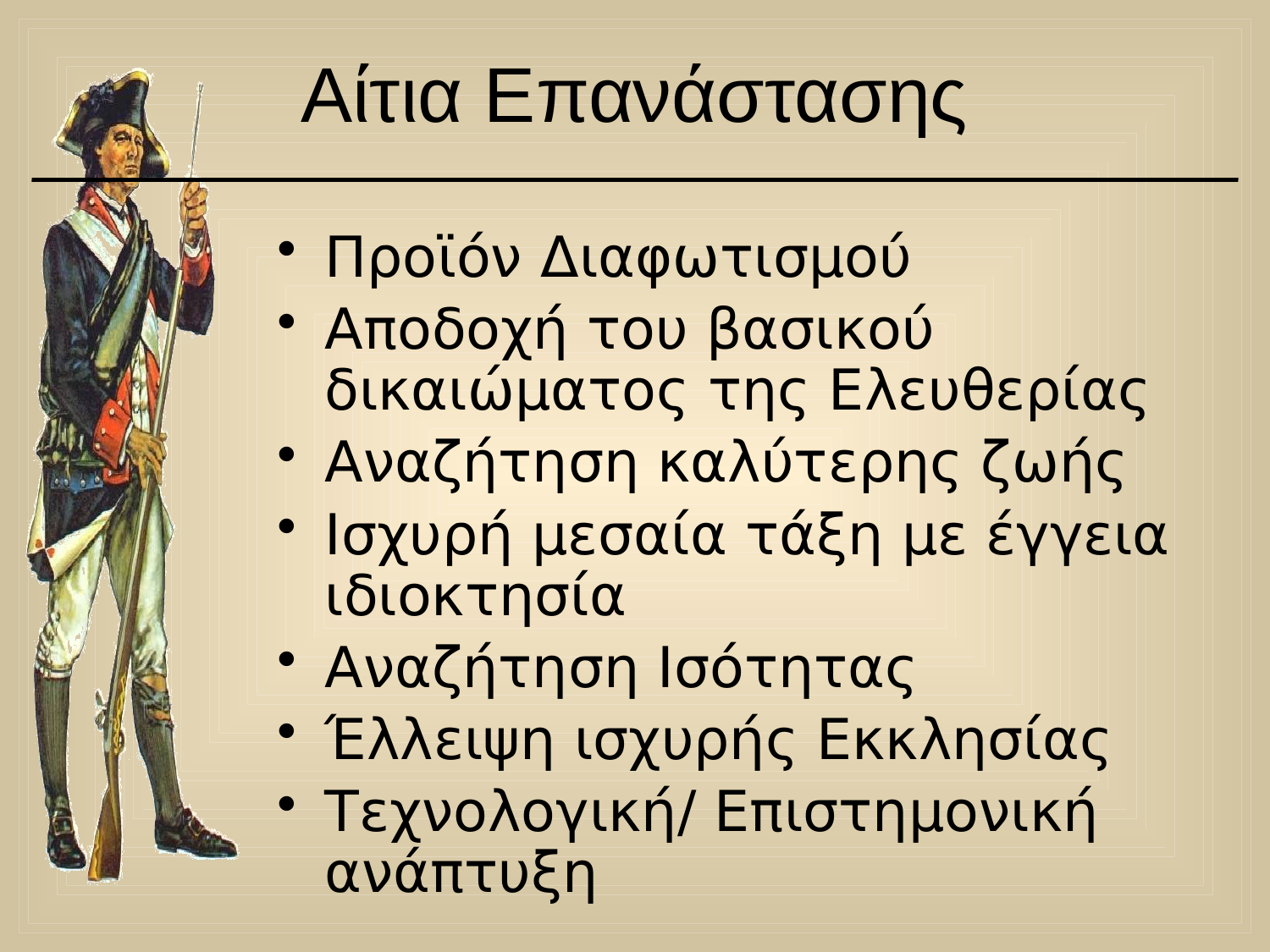

# Αίτια Επανάστασης

Προϊόν Διαφωτισμού
Αποδοχή του βασικού δικαιώματος της Ελευθερίας
Αναζήτηση καλύτερης ζωής
Ισχυρή μεσαία τάξη με έγγεια ιδιοκτησία
Αναζήτηση Ισότητας
Έλλειψη ισχυρής Εκκλησίας
Τεχνολογική/ Επιστημονική ανάπτυξη